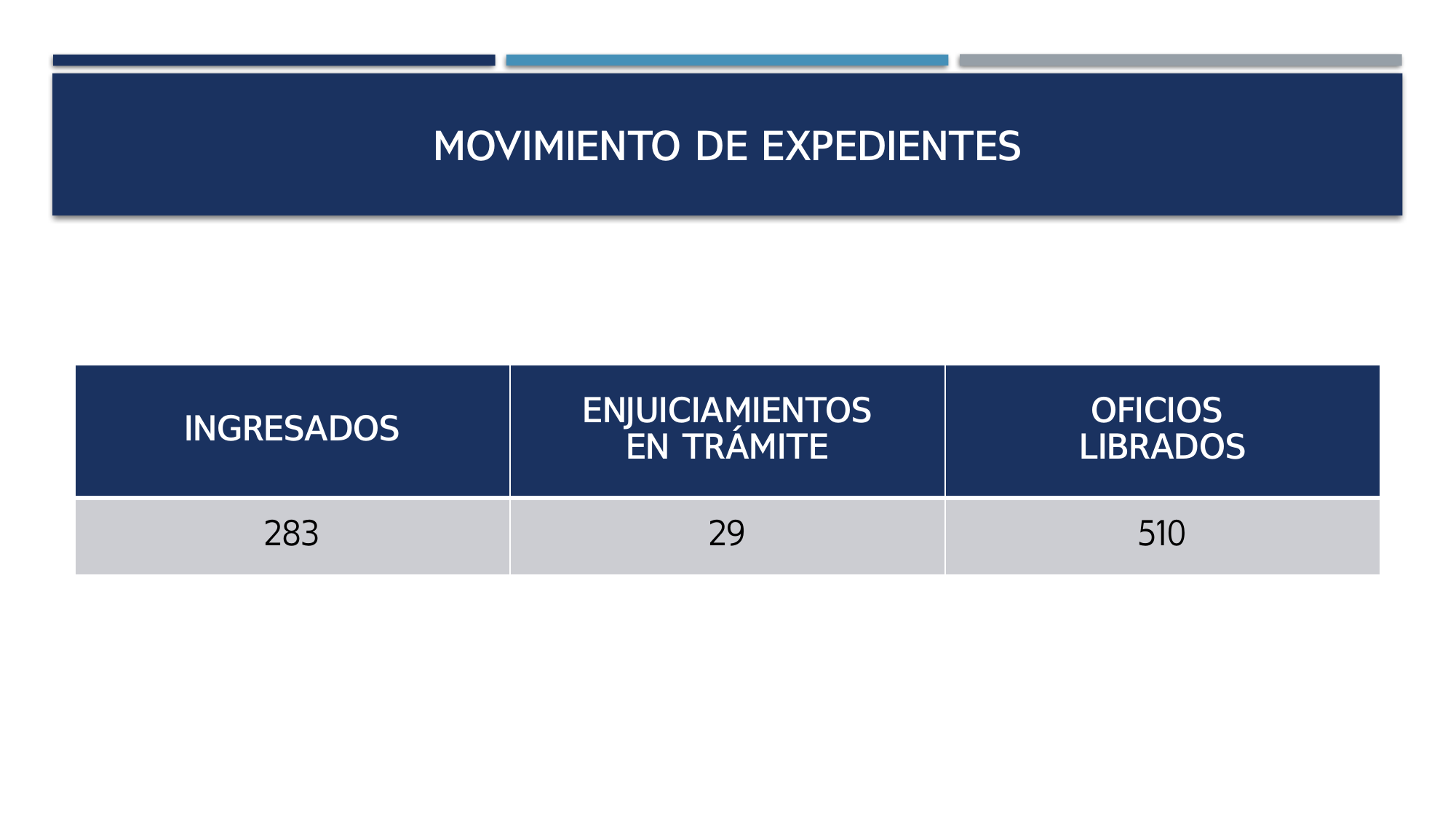

# MOVIMIENTO DE EXPEDIENTES
| INGRESADOS | ENJUICIAMIENTOS EN TRÁMITE | OFICIOS LIBRADOS |
| --- | --- | --- |
| 283 | 29 | 510 |